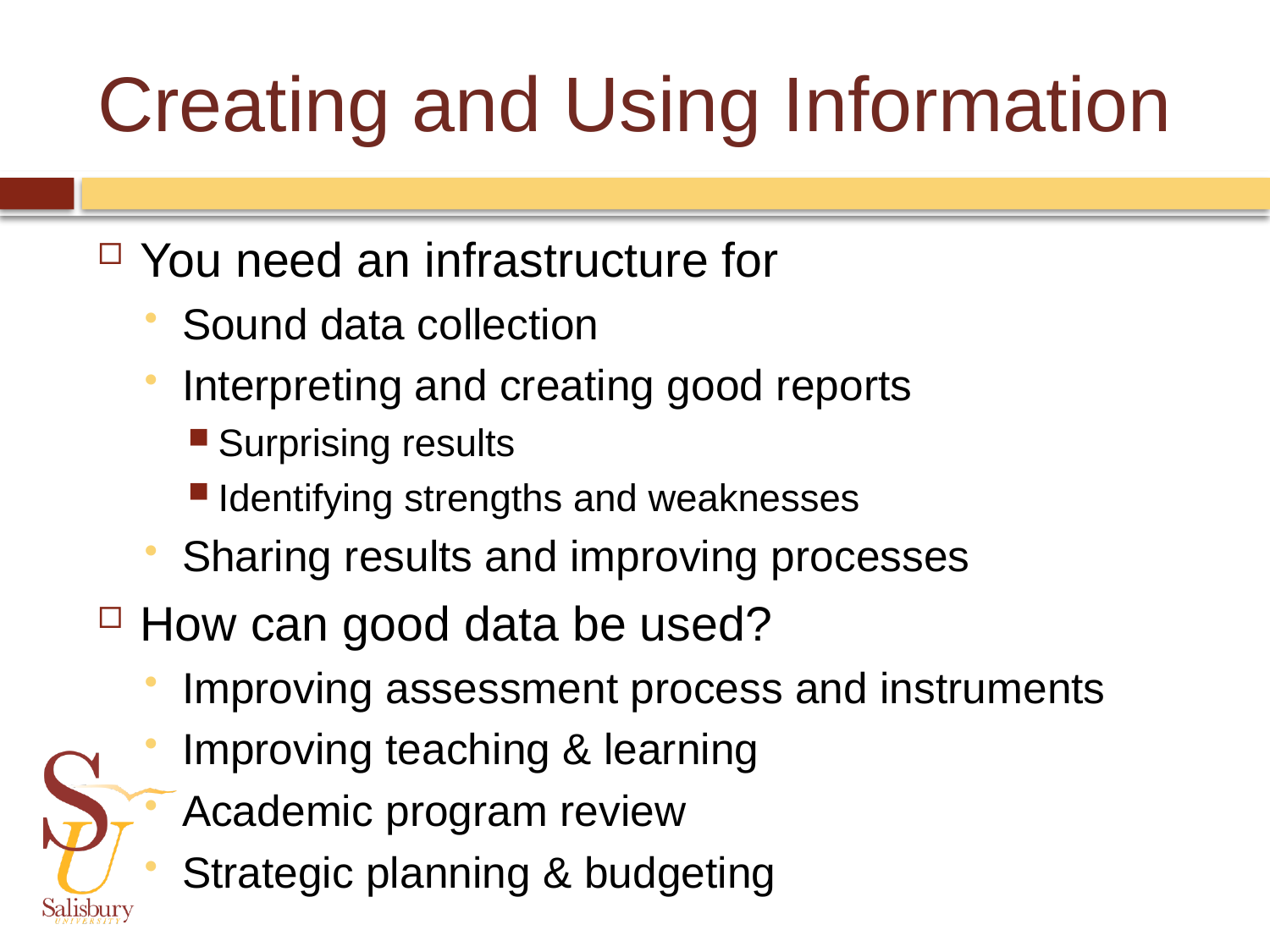

# Creating and Using Information
You need an infrastructure for
Sound data collection
Interpreting and creating good reports
Surprising results
Identifying strengths and weaknesses
Sharing results and improving processes
How can good data be used?
Improving assessment process and instruments
Improving teaching & learning
Academic program review
Strategic planning & budgeting